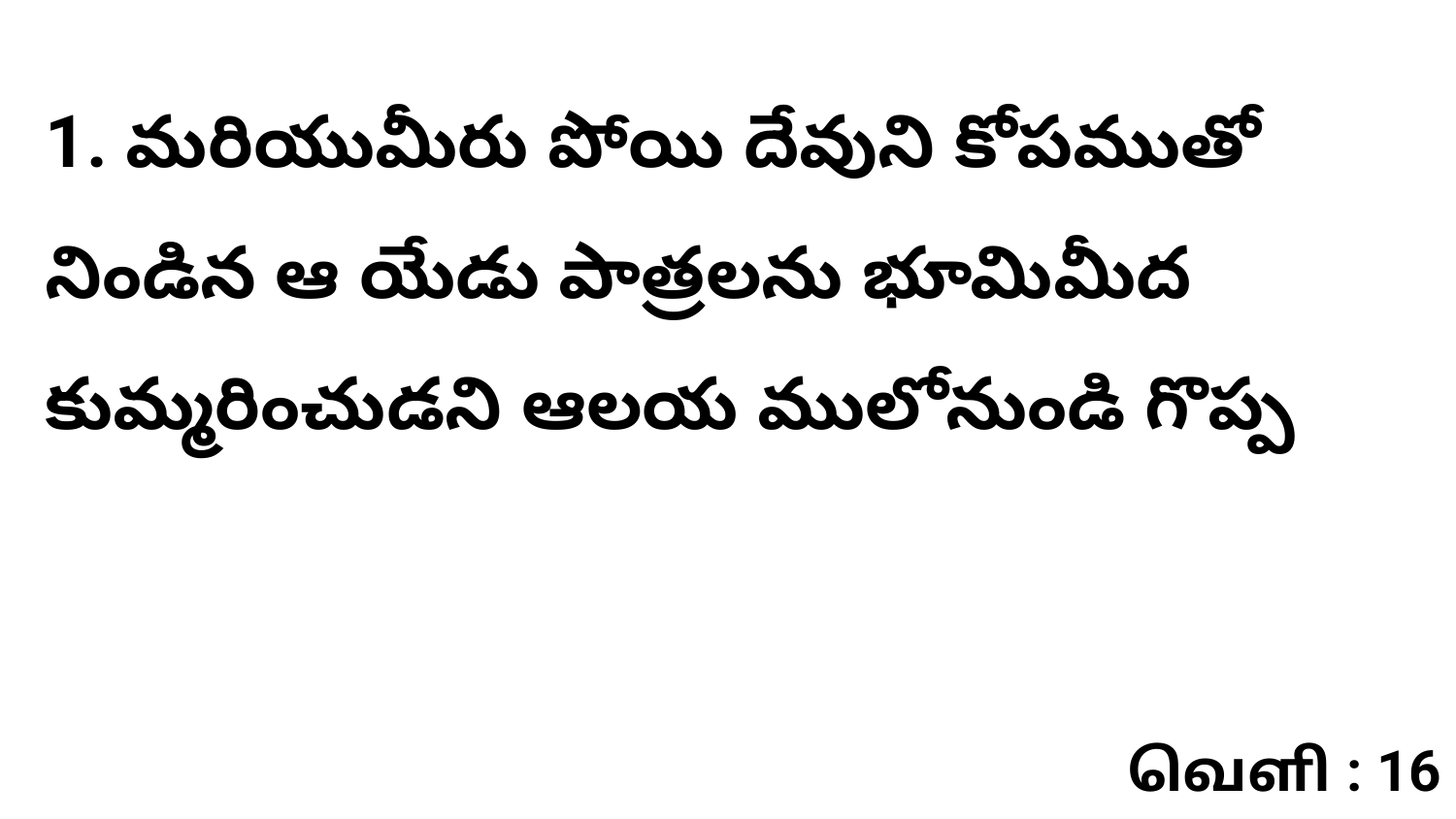

1. మరియుమీరు పోయి దేవుని కోపముతో నిండిన ఆ యేడు పాత్రలను భూమిమీద కుమ్మరించుడని ఆలయ ములోనుండి గొప్ప
வெளி : 16